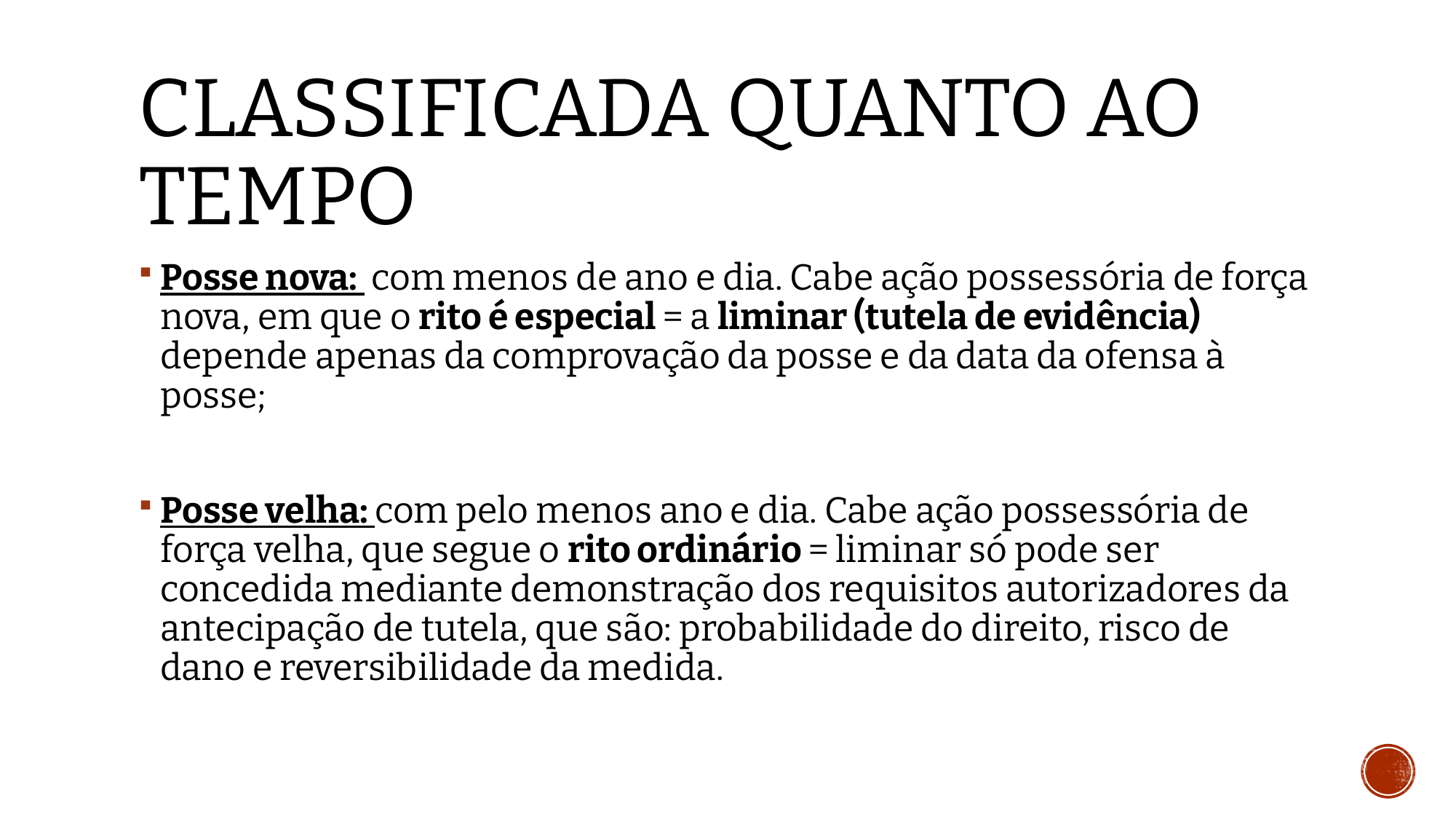

# classificada quanto ao tempo
Posse nova:  com menos de ano e dia. Cabe ação possessória de força nova, em que o rito é especial = a liminar (tutela de evidência) depende apenas da comprovação da posse e da data da ofensa à posse;

Posse velha: com pelo menos ano e dia. Cabe ação possessória de força velha, que segue o rito ordinário = liminar só pode ser concedida mediante demonstração dos requisitos autorizadores da antecipação de tutela, que são: probabilidade do direito, risco de dano e reversibilidade da medida.